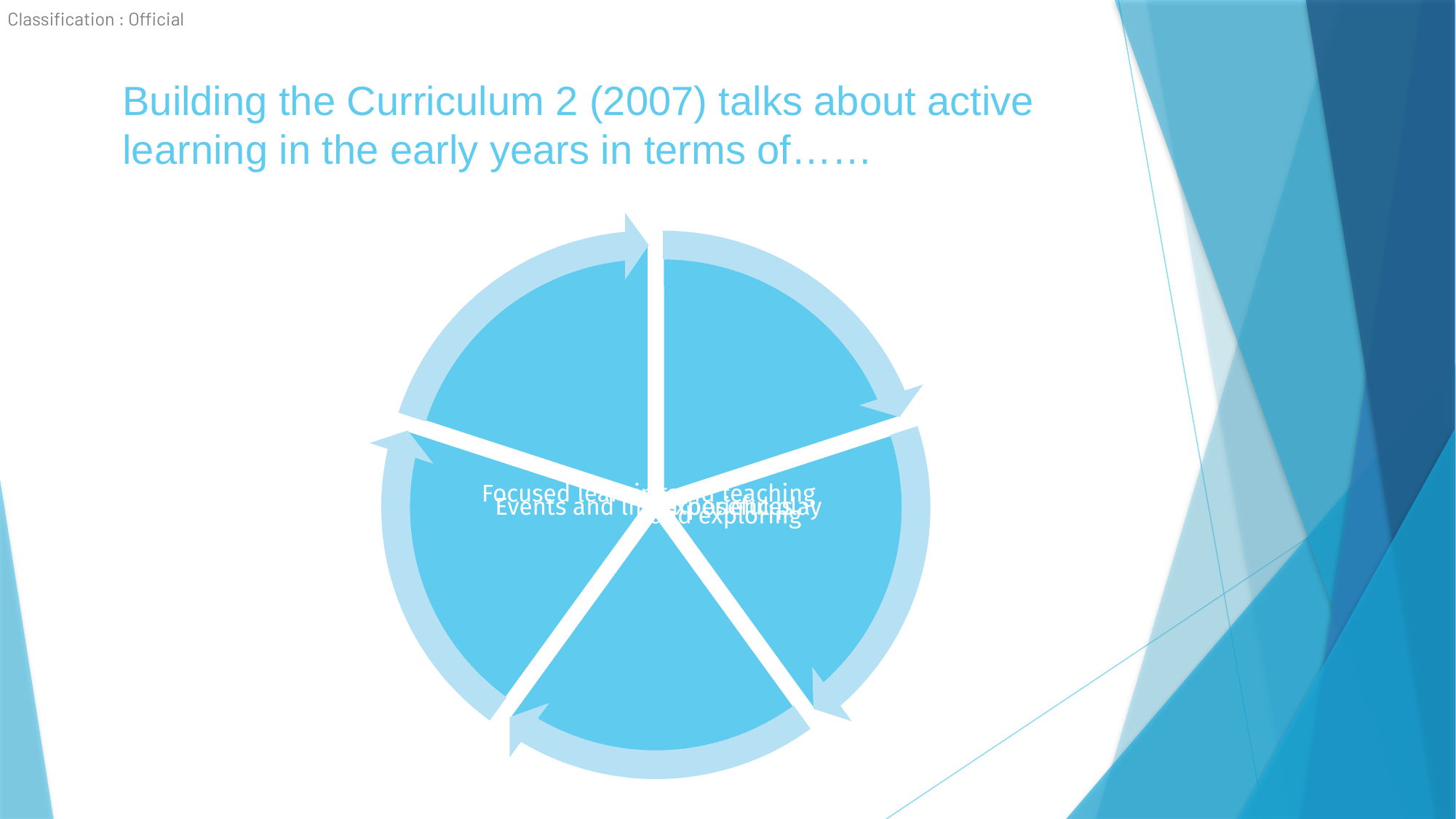

# Building the Curriculum 2 (2007) talks about active learning in the early years in terms of……
Spontaneous play
Planned and purposeful play
Investigating and exploring
Events and life experiences
Focused learning and teaching